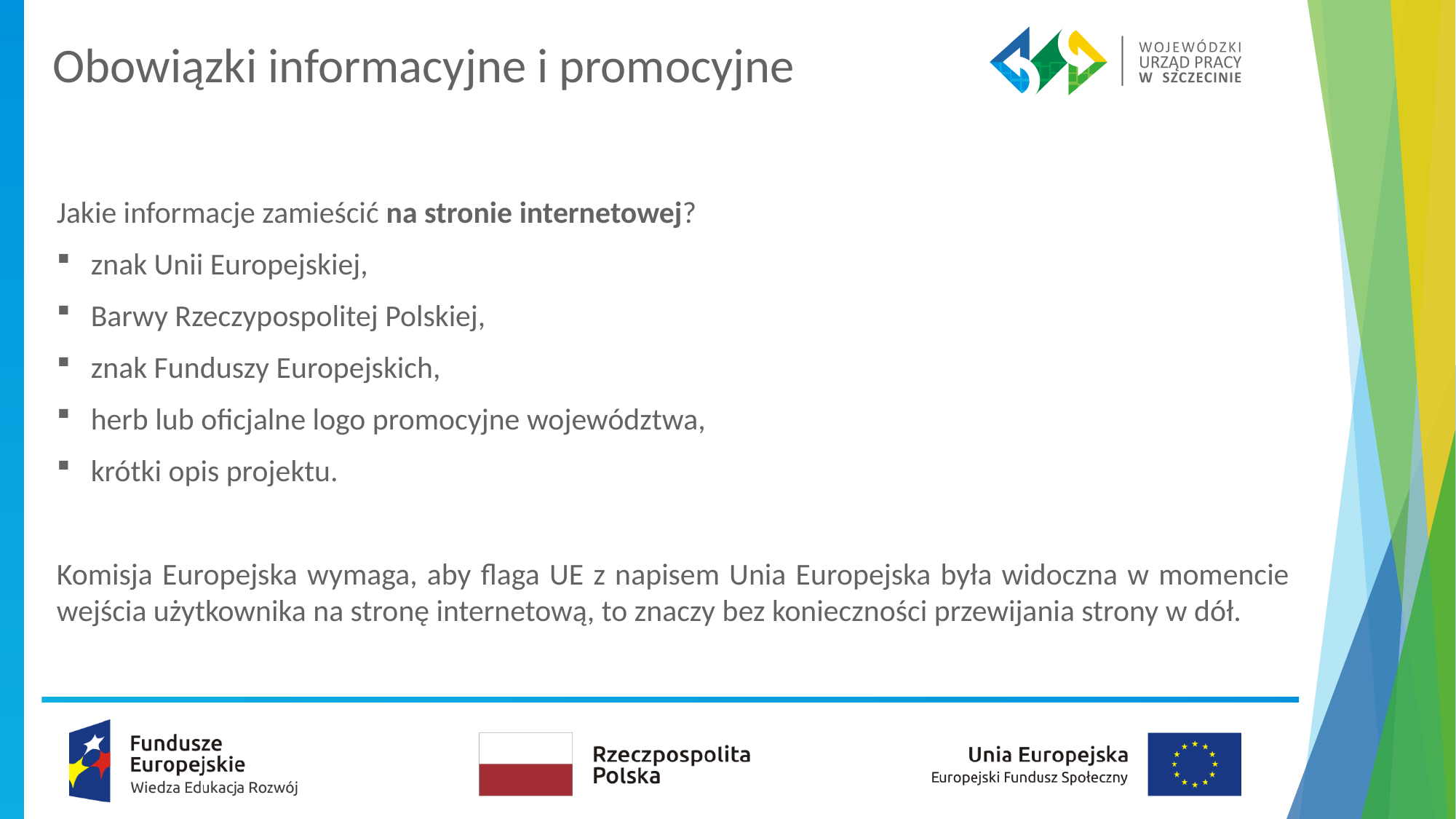

# Obowiązki informacyjne i promocyjne
Jakie informacje zamieścić na stronie internetowej?
znak Unii Europejskiej,
Barwy Rzeczypospolitej Polskiej,
znak Funduszy Europejskich,
herb lub oficjalne logo promocyjne województwa,
krótki opis projektu.

Komisja Europejska wymaga, aby flaga UE z napisem Unia Europejska była widoczna w momencie wejścia użytkownika na stronę internetową, to znaczy bez konieczności przewijania strony w dół.